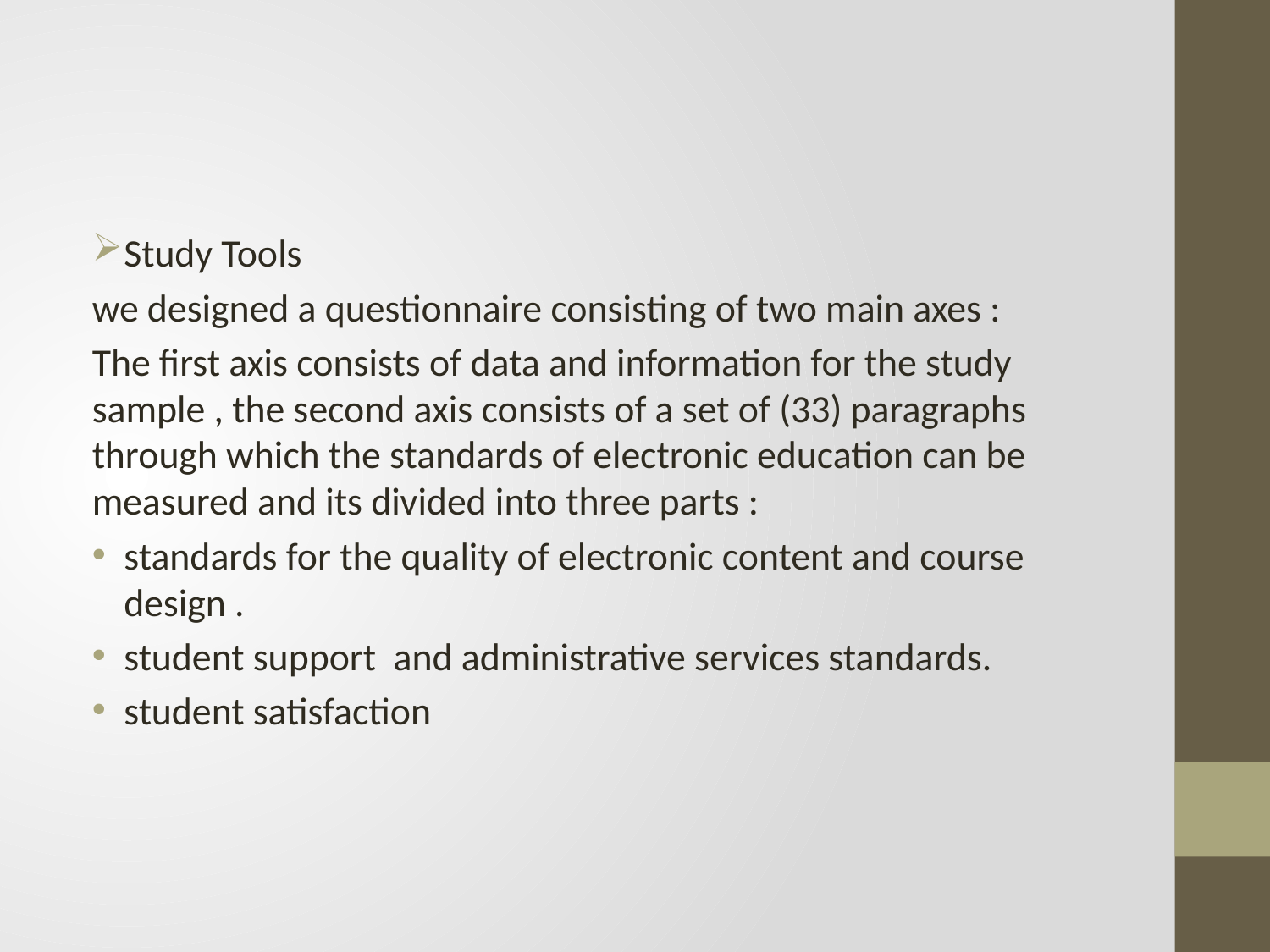

#
Study Tools
we designed a questionnaire consisting of two main axes :
The first axis consists of data and information for the study sample , the second axis consists of a set of (33) paragraphs through which the standards of electronic education can be measured and its divided into three parts :
standards for the quality of electronic content and course design .
student support  and administrative services standards.
student satisfaction